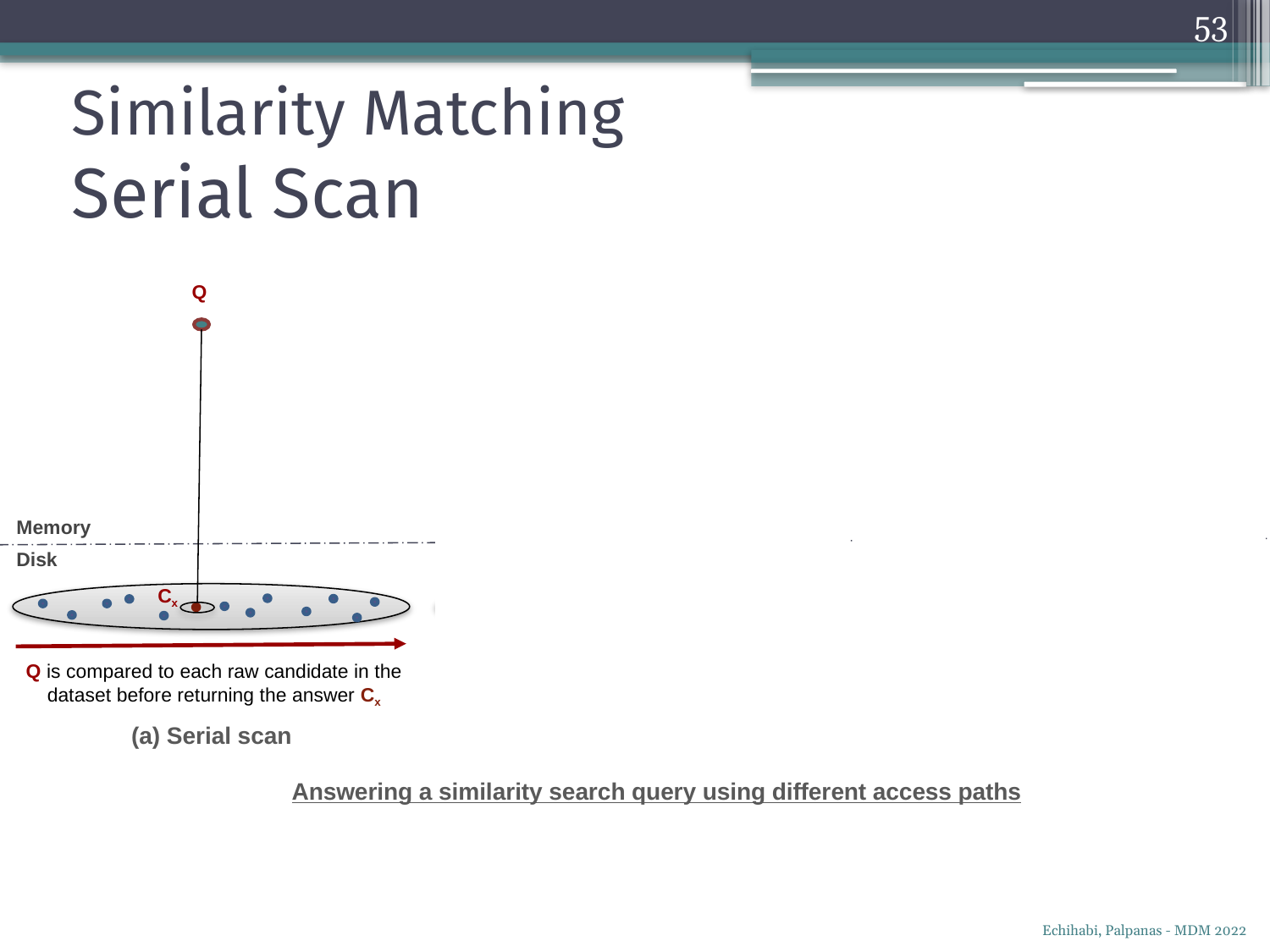

53
# Similarity Matching Serial Scan
Q
Q
Q

Memory
Disk
Cx
Cx
Cx

Q is compared to each raw candidate in the dataset before returning the answer Cx
Q is compared to a raw candidate only if
its corresponding leaf cannot be pruned
(b) Skip-sequential scan
(a) Serial scan
Answering a similarity search query using different access paths
Echihabi, Palpanas - MDM 2022